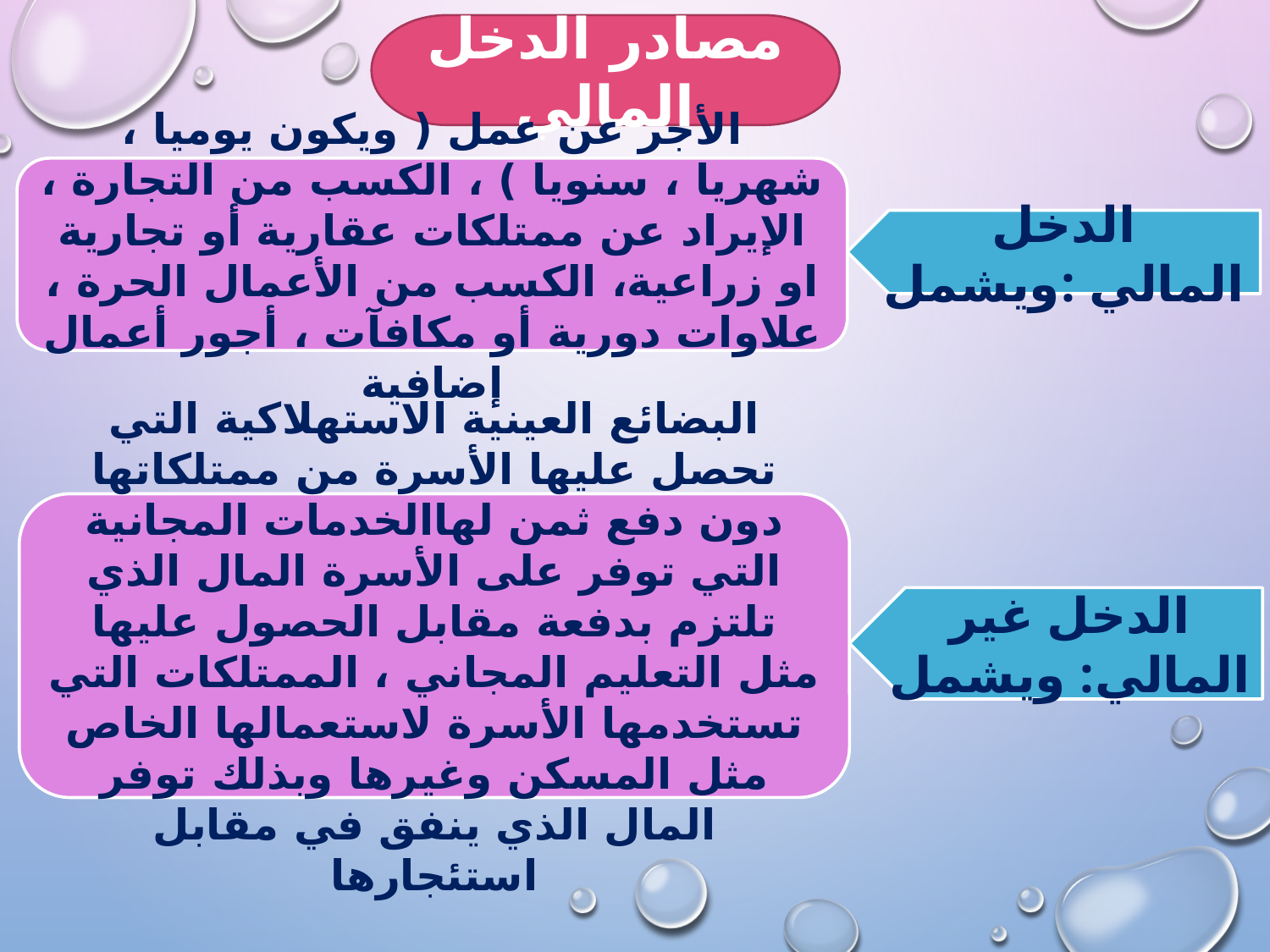

مصادر الدخل المالي
الأجر عن عمل ( ويكون يوميا ، شهريا ، سنويا ) ، الكسب من التجارة ، الإيراد عن ممتلكات عقارية أو تجارية او زراعية، الكسب من الأعمال الحرة ، علاوات دورية أو مكافآت ، أجور أعمال إضافية
الدخل المالي :ويشمل
البضائع العينية الاستهلاكية التي تحصل عليها الأسرة من ممتلكاتها دون دفع ثمن لهاالخدمات المجانية التي توفر على الأسرة المال الذي تلتزم بدفعة مقابل الحصول عليها مثل التعليم المجاني ، الممتلكات التي تستخدمها الأسرة لاستعمالها الخاص مثل المسكن وغيرها وبذلك توفر المال الذي ينفق في مقابل استئجارها
الدخل غير المالي: ويشمل